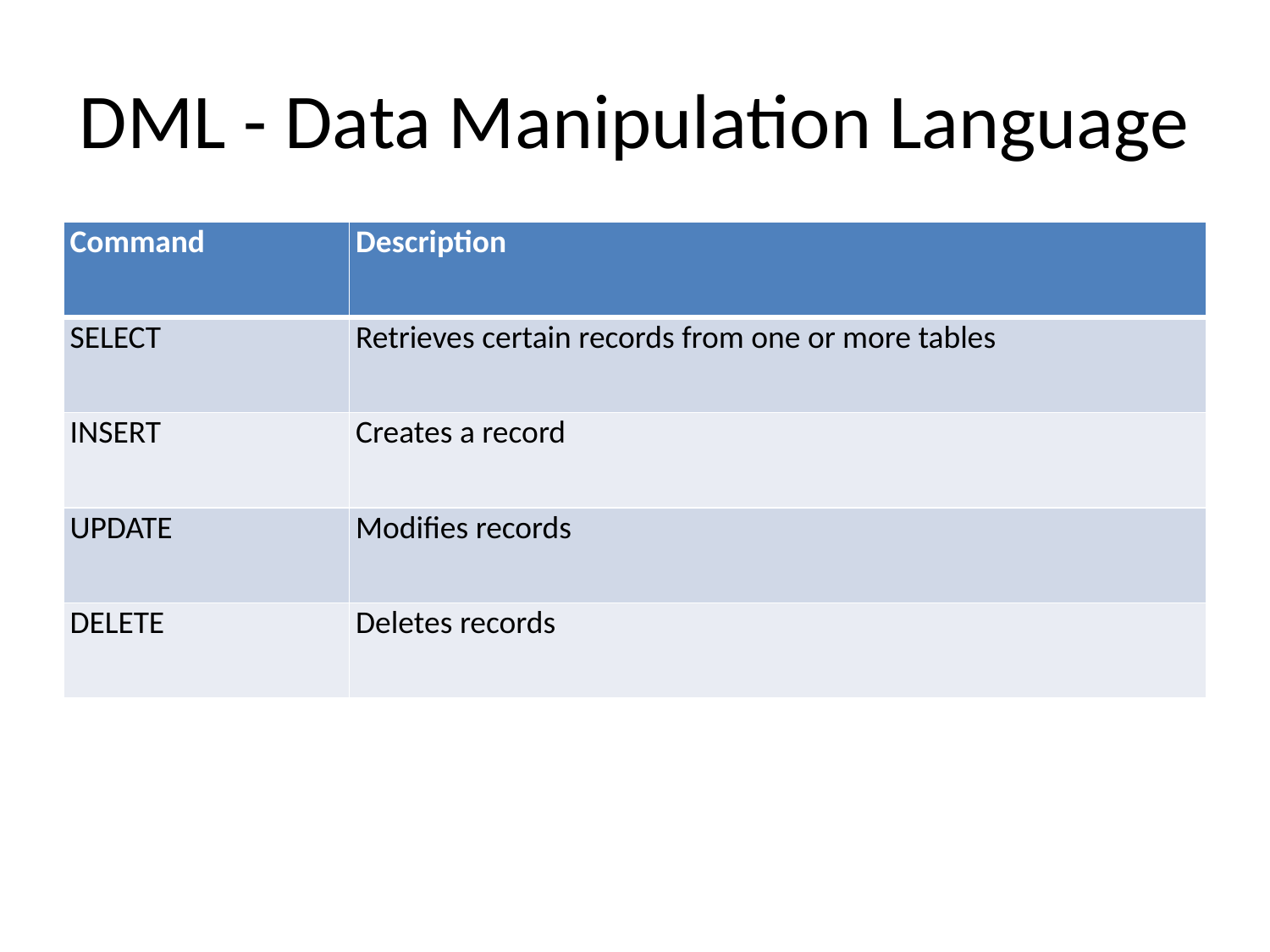

# DML - Data Manipulation Language
| Command | Description |
| --- | --- |
| SELECT | Retrieves certain records from one or more tables |
| INSERT | Creates a record |
| UPDATE | Modifies records |
| DELETE | Deletes records |